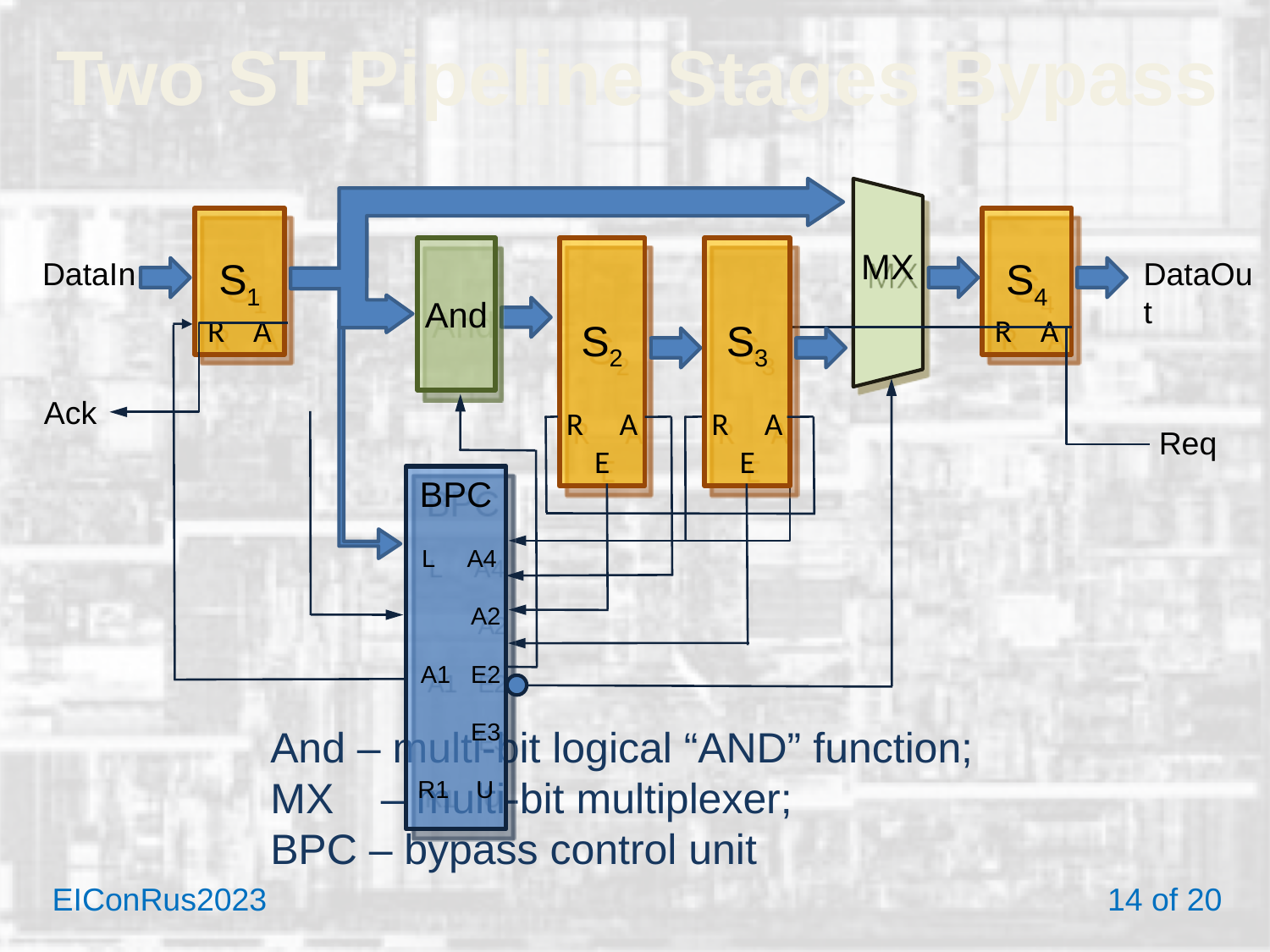

# Two ST Pipeline Stages Bypass

MX

S1
R    A

S4
R    A

And

S2
R     A
E

S3
R     A
E

DataIn

DataOut

Ack

Req
BPC
 L     A4
A2
A1   E2
E3
 R1    U

And – multi-bit logical “AND” function;
MX    – multi-bit multiplexer;
BPC – bypass control unit
EIConRus2023 	                                		                                 14 of 20